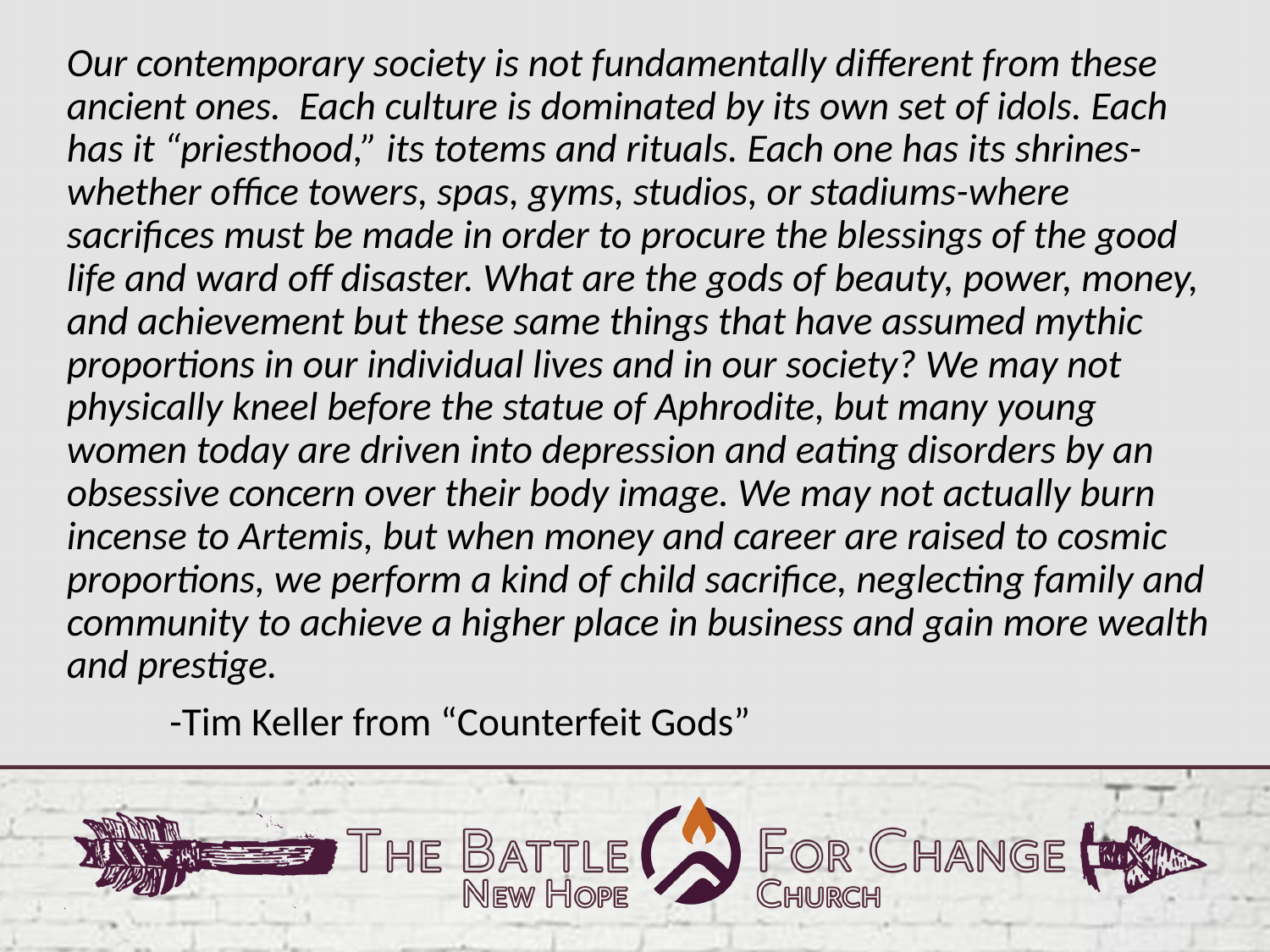

Our contemporary society is not fundamentally different from these ancient ones.  Each culture is dominated by its own set of idols. Each has it “priesthood,” its totems and rituals. Each one has its shrines-whether office towers, spas, gyms, studios, or stadiums-where sacrifices must be made in order to procure the blessings of the good life and ward off disaster. What are the gods of beauty, power, money, and achievement but these same things that have assumed mythic proportions in our individual lives and in our society? We may not physically kneel before the statue of Aphrodite, but many young women today are driven into depression and eating disorders by an obsessive concern over their body image. We may not actually burn incense to Artemis, but when money and career are raised to cosmic proportions, we perform a kind of child sacrifice, neglecting family and community to achieve a higher place in business and gain more wealth and prestige.
				-Tim Keller from “Counterfeit Gods”